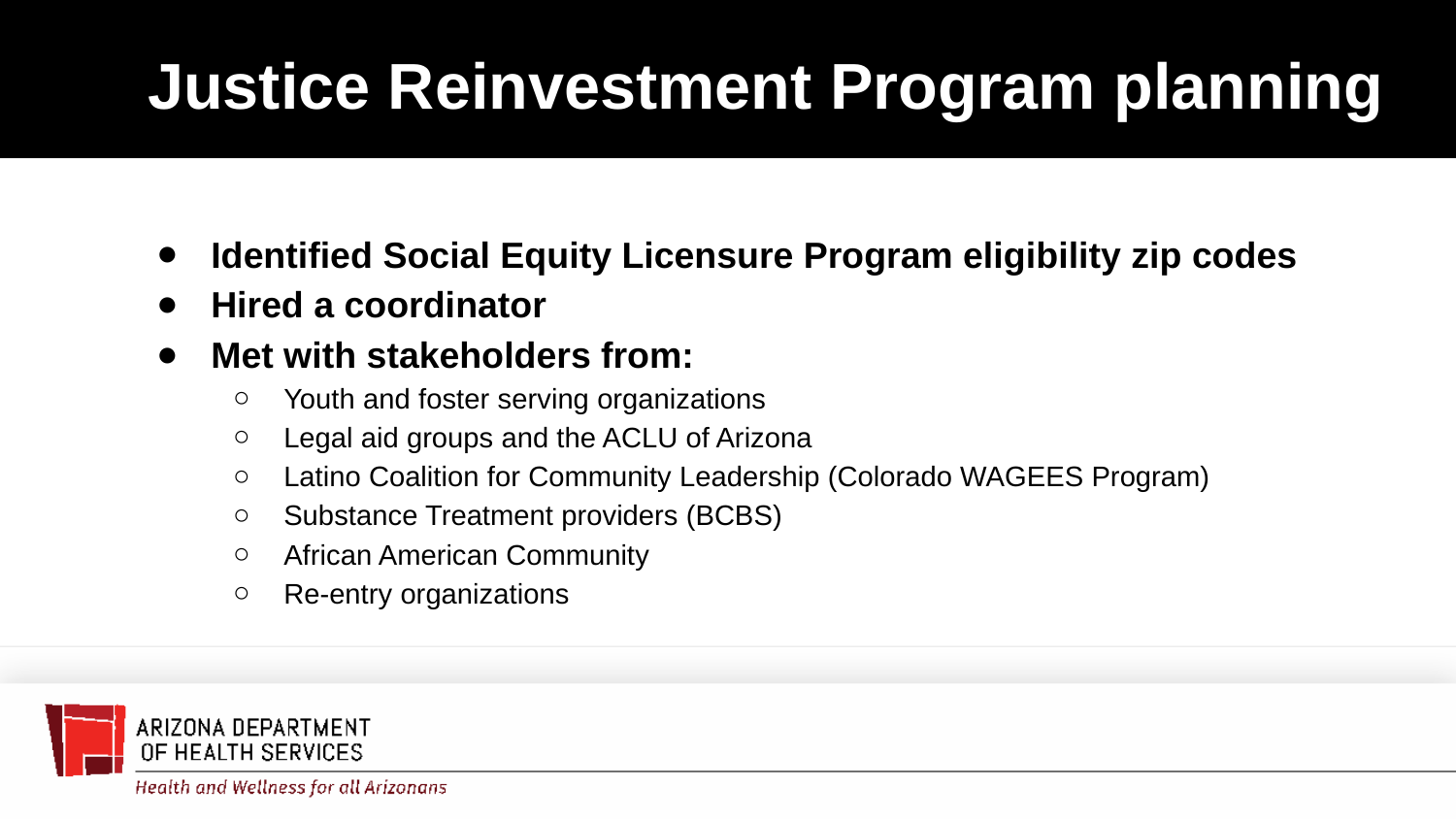

Justice Reinvestment Program planning
Identified Social Equity Licensure Program eligibility zip codes
Hired a coordinator
Met with stakeholders from:
Youth and foster serving organizations
Legal aid groups and the ACLU of Arizona
Latino Coalition for Community Leadership (Colorado WAGEES Program)
Substance Treatment providers (BCBS)
African American Community
Re-entry organizations